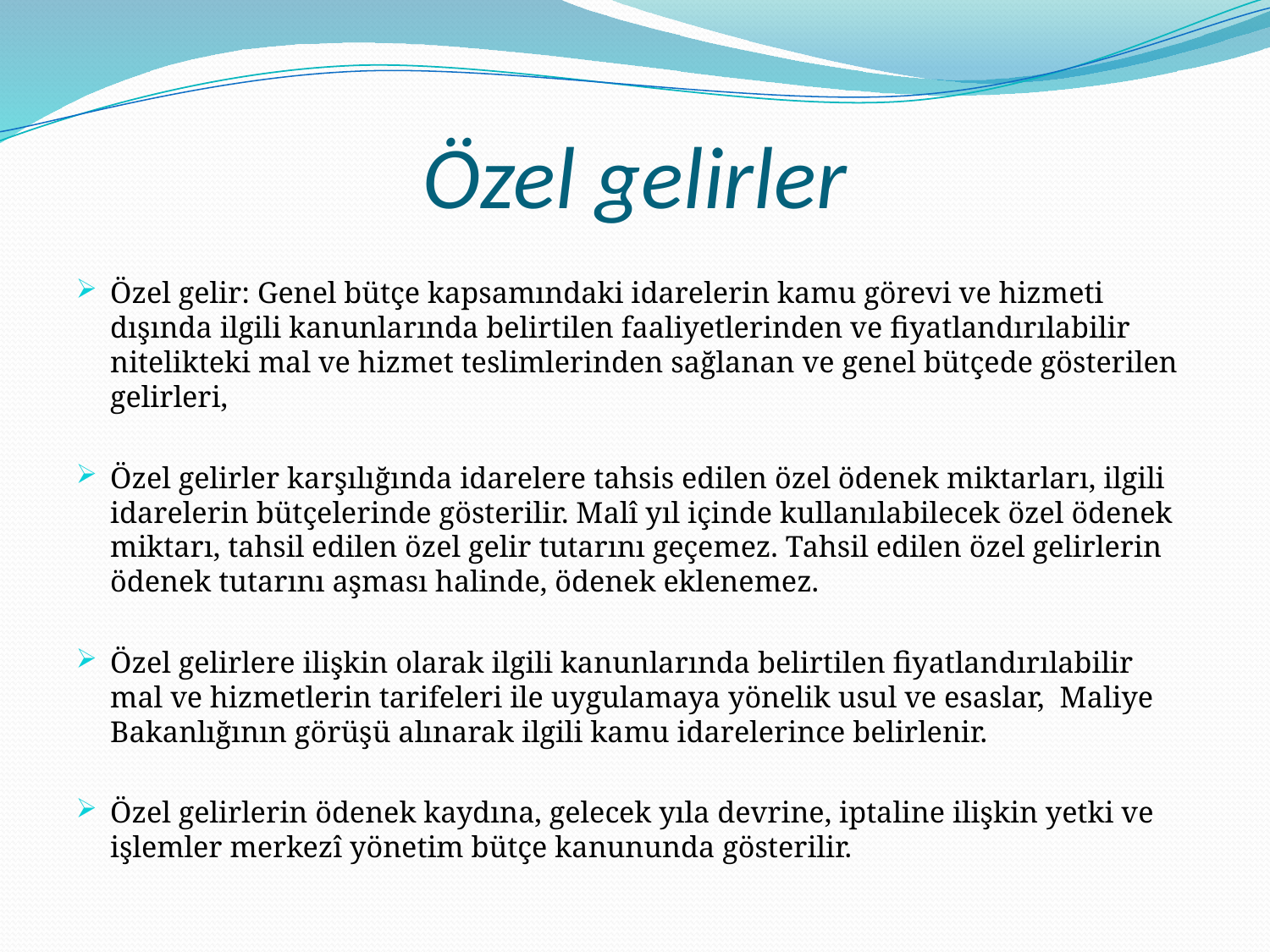

# Özel gelirler
Özel gelir: Genel bütçe kapsamındaki idarelerin kamu görevi ve hizmeti dışında ilgili kanunlarında belirtilen faaliyetlerinden ve fiyatlandırılabilir nitelikteki mal ve hizmet teslimlerinden sağlanan ve genel bütçede gösterilen gelirleri,

Özel gelirler karşılığında idarelere tahsis edilen özel ödenek miktarları, ilgili idarelerin bütçelerinde gösterilir. Malî yıl içinde kullanılabilecek özel ödenek miktarı, tahsil edilen özel gelir tutarını geçemez. Tahsil edilen özel gelirlerin ödenek tutarını aşması halinde, ödenek eklenemez.

Özel gelirlere ilişkin olarak ilgili kanunlarında belirtilen fiyatlandırılabilir mal ve hizmetlerin tarifeleri ile uygulamaya yönelik usul ve esaslar,  Maliye Bakanlığının görüşü alınarak ilgili kamu idarelerince belirlenir.

Özel gelirlerin ödenek kaydına, gelecek yıla devrine, iptaline ilişkin yetki ve işlemler merkezî yönetim bütçe kanununda gösterilir.